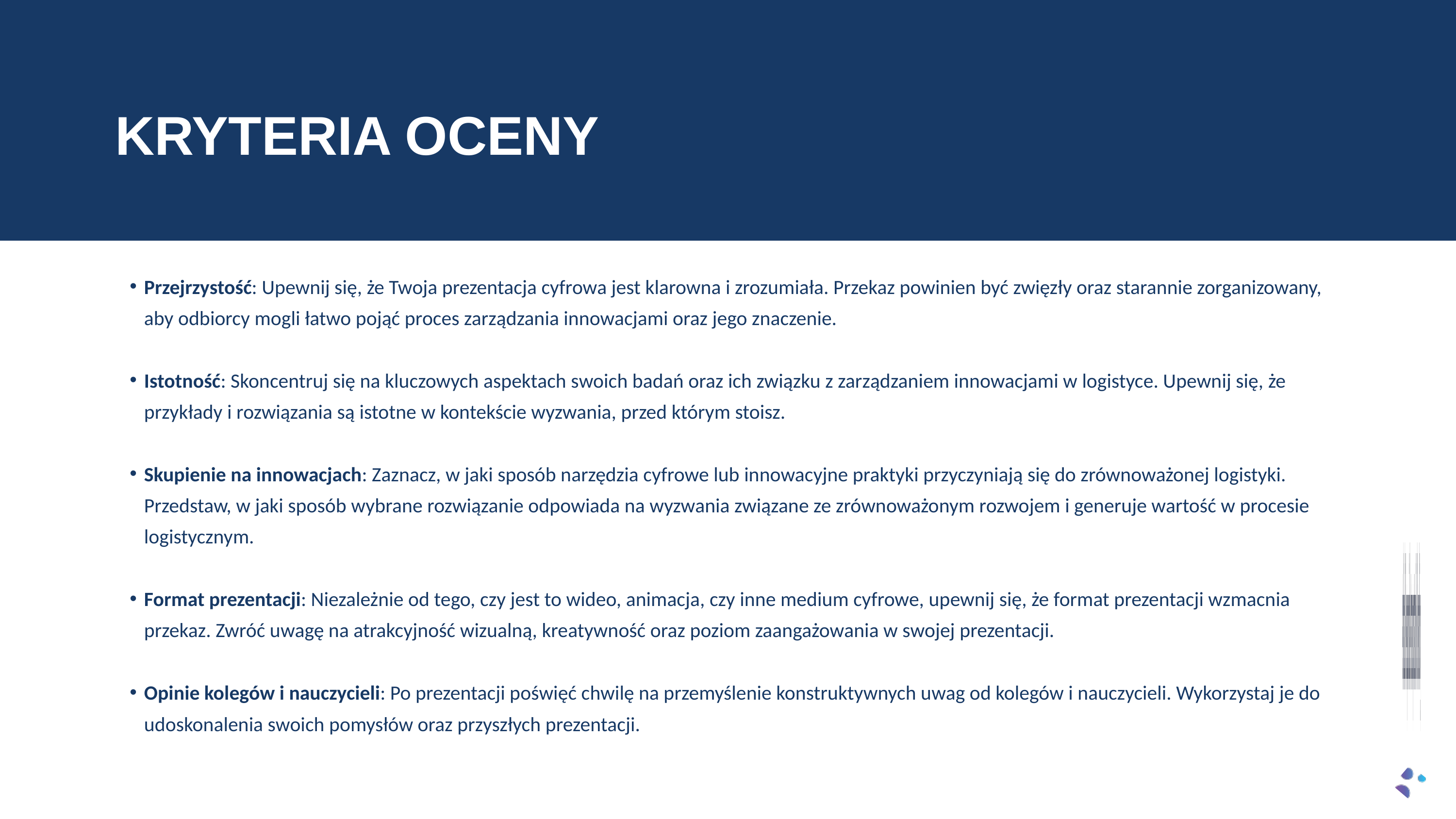

KRYTERIA OCENY
Przejrzystość: Upewnij się, że Twoja prezentacja cyfrowa jest klarowna i zrozumiała. Przekaz powinien być zwięzły oraz starannie zorganizowany, aby odbiorcy mogli łatwo pojąć proces zarządzania innowacjami oraz jego znaczenie.

Istotność: Skoncentruj się na kluczowych aspektach swoich badań oraz ich związku z zarządzaniem innowacjami w logistyce. Upewnij się, że przykłady i rozwiązania są istotne w kontekście wyzwania, przed którym stoisz.

Skupienie na innowacjach: Zaznacz, w jaki sposób narzędzia cyfrowe lub innowacyjne praktyki przyczyniają się do zrównoważonej logistyki. Przedstaw, w jaki sposób wybrane rozwiązanie odpowiada na wyzwania związane ze zrównoważonym rozwojem i generuje wartość w procesie logistycznym.

Format prezentacji: Niezależnie od tego, czy jest to wideo, animacja, czy inne medium cyfrowe, upewnij się, że format prezentacji wzmacnia przekaz. Zwróć uwagę na atrakcyjność wizualną, kreatywność oraz poziom zaangażowania w swojej prezentacji.

Opinie kolegów i nauczycieli: Po prezentacji poświęć chwilę na przemyślenie konstruktywnych uwag od kolegów i nauczycieli. Wykorzystaj je do udoskonalenia swoich pomysłów oraz przyszłych prezentacji.